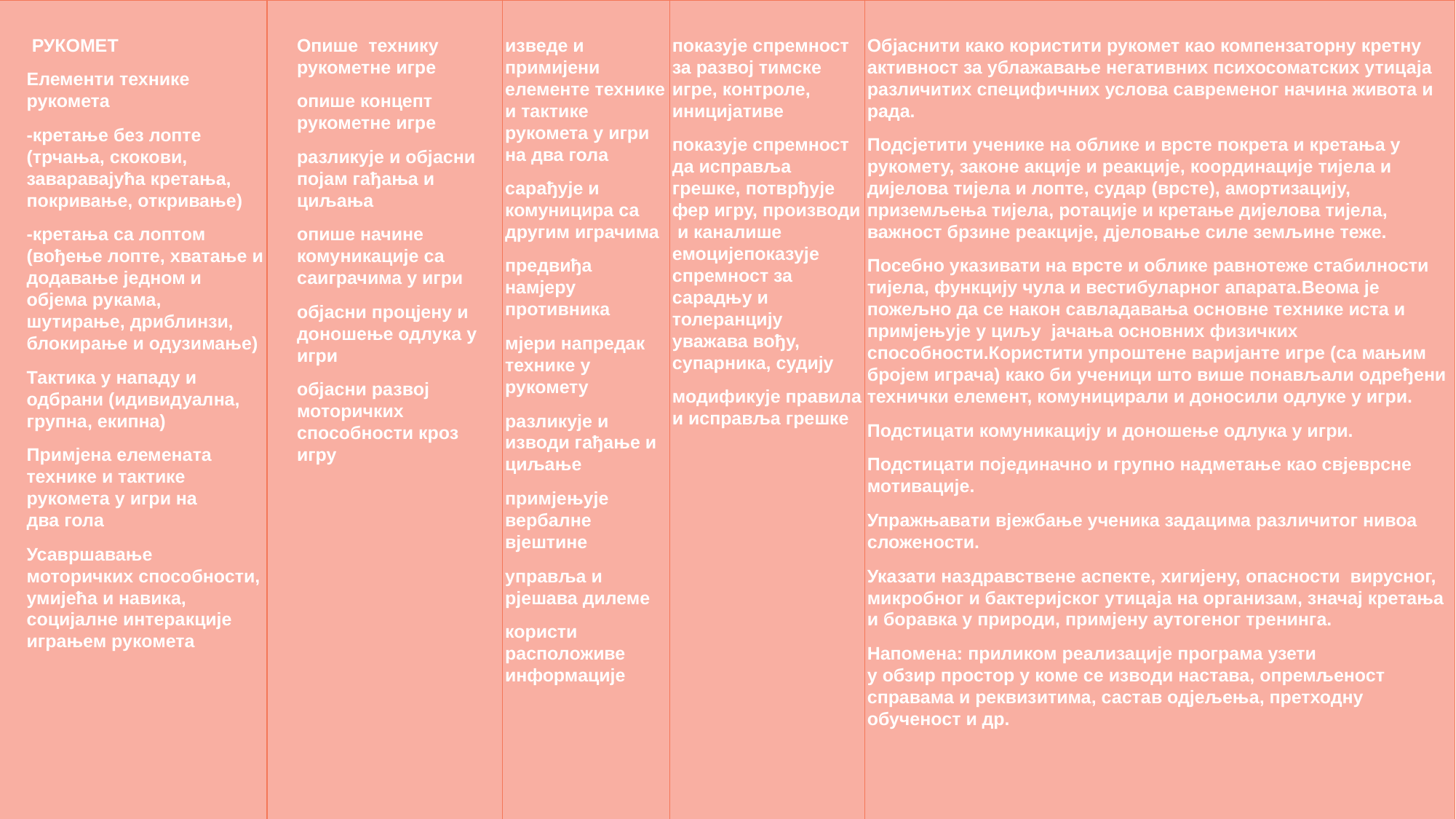

| РУКОМЕТ Елементи технике рукомета -кретање без лопте (трчања, скокови, заваравајућа кретања, покривање, откривање) -кретања са лоптом (вођење лопте, хватање и додавање једном и објема рукама, шутирање, дриблинзи, блокирање и одузимање) Тактика у нападу и одбрани (идивидуална, групна, екипна) Примјена елемената технике и тактике рукомета у игри на два гола Усавршавање моторичких способности, умијећа и навика, социјалне интеракције играњем рукомета | Опише технику рукометне игре опише концепт рукометне игре разликује и објасни појам гађања и циљања опише начине комуникације са саиграчима у игри објасни процјену и доношење одлука у игри објасни развој моторичких способности кроз игру | изведе и примијени елементе технике и тактике рукомета у игри на два гола сарађује и комуницира са другим играчима предвиђа намјеру противника мјери напредак технике у рукомету разликује и изводи гађање и циљање примјењује вербалне вјештине управља и рјешава дилеме користи расположиве информације | показује спремност за развој тимске игре, контроле, иницијативе показује спремност да исправља грешке, потврђује фер игру, производи и каналише емоцијепоказује спремност за сарадњу и толеранцију уважава вођу, супарника, судију модификује правила и исправља грешке | Објаснити како користити рукомет као компензаторну кретну активност за ублажавање негативних психосоматских утицаја различитих специфичних услова савременог начина живота и рада. Подсјетити ученике на облике и врсте покрета и кретања у рукомету, законе акције и реакције, координације тијела и дијелова тијела и лопте, судар (врсте), амортизацију, приземљења тијела, ротације и кретање дијелова тијела, важност брзине реакције, дјеловање силе земљине теже. Посебно указивати на врсте и облике равнотеже стабилности тијела, функцију чула и вестибуларног апарата.Веома је пожељно да се након савладавања основне технике иста и примјењује у циљу јачања основних физичких способности.Користити упроштене варијанте игре (са мањим бројем играча) како би ученици што више понављали одређени технички елемент, комуницирали и доносили одлуке у игри. Подстицати комуникацију и доношење одлука у игри. Подстицати појединачно и групно надметање као свјеврсне мотивације. Упражњавати вјежбање ученика задацима различитог нивоа сложености. Указати наздравствене аспекте, хигијену, опасности вирусног, микробног и бактеријског утицаја на организам, значај кретања и боравка у природи, примјену аутогеног тренинга. Напомена: приликом реализације програма узети у обзир простор у коме се изводи настава, опремљеност справама и реквизитима, састав одјељења, претходну обученост и др. |
| --- | --- | --- | --- | --- |